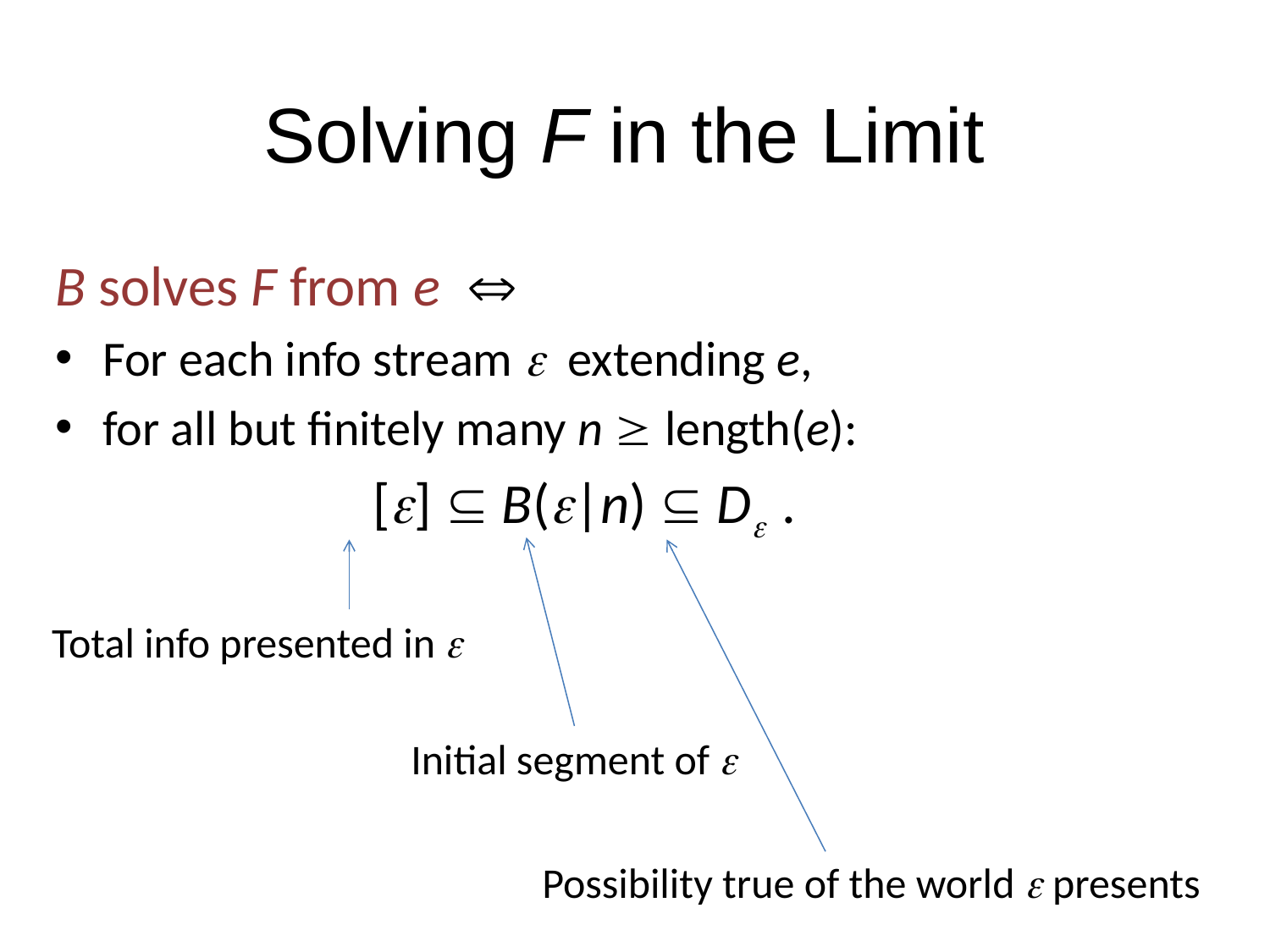

# Solving F in the Limit
B solves F from e  ⇔
For each info stream ε  extending e,
for all but finitely many n ≥ length(e):
		[ε] ⊆ B(ε|n) ⊆ Dε .
Total info presented in ε
Initial segment of ε
Possibility true of the world ε presents